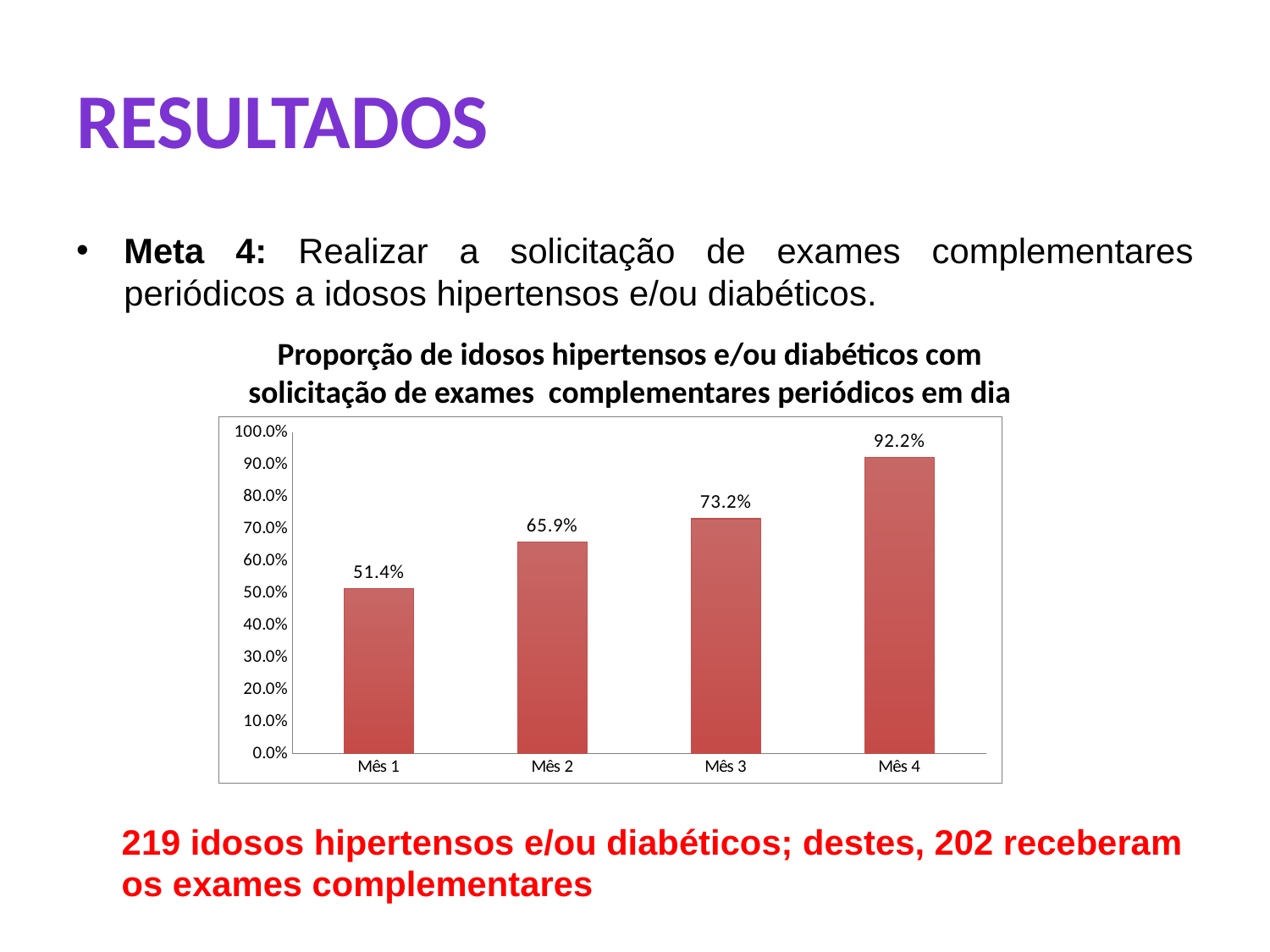

# RESULTADOS
Meta 4: Realizar a solicitação de exames complementares periódicos a idosos hipertensos e/ou diabéticos.
Proporção de idosos hipertensos e/ou diabéticos com solicitação de exames  complementares periódicos em dia

### Chart

| Category | Proporção de idosos hipertensos e/ou diabéticos com solicitação de exames complementares periódicos em dia |
|---|---|
| Mês 1 | 0.5135135135135136 |
| Mês 2 | 0.6593406593406613 |
| Mês 3 | 0.7315436241610759 |
| Mês 4 | 0.9223744292237442 |
219 idosos hipertensos e/ou diabéticos; destes, 202 receberam os exames complementares